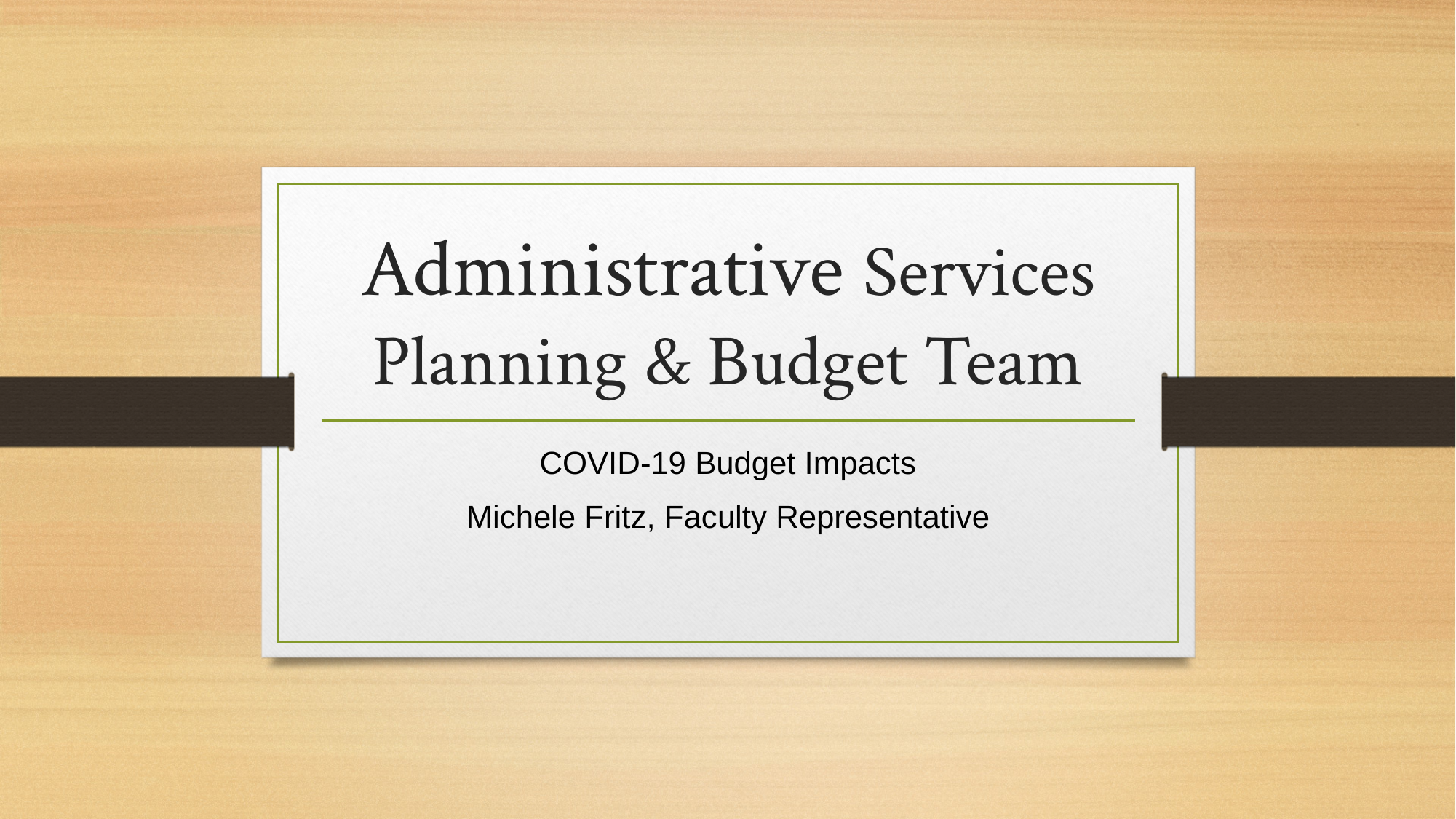

# Administrative Services Planning & Budget Team
COVID-19 Budget Impacts
Michele Fritz, Faculty Representative